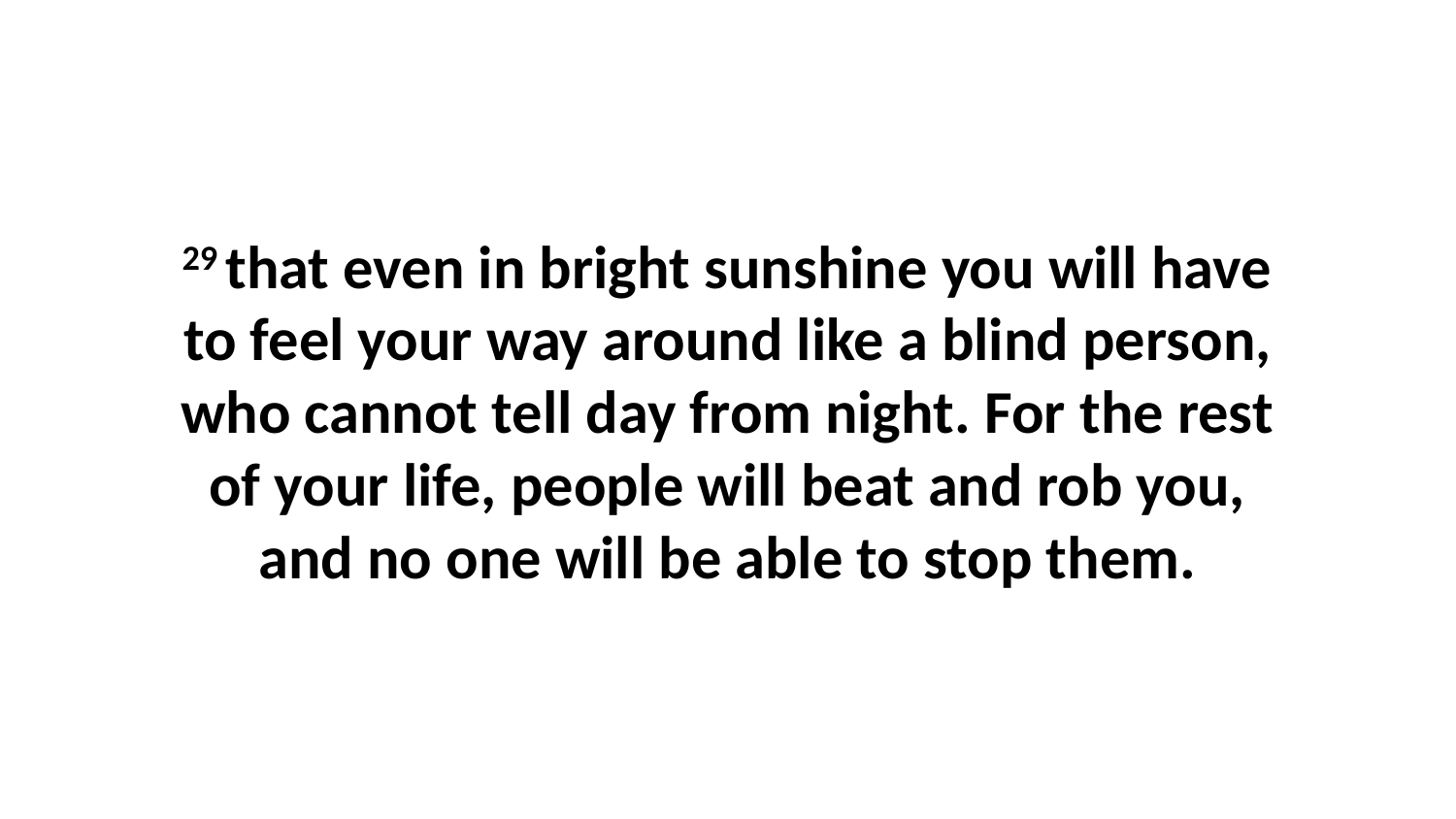

29 that even in bright sunshine you will have to feel your way around like a blind person, who cannot tell day from night. For the rest of your life, people will beat and rob you, and no one will be able to stop them.